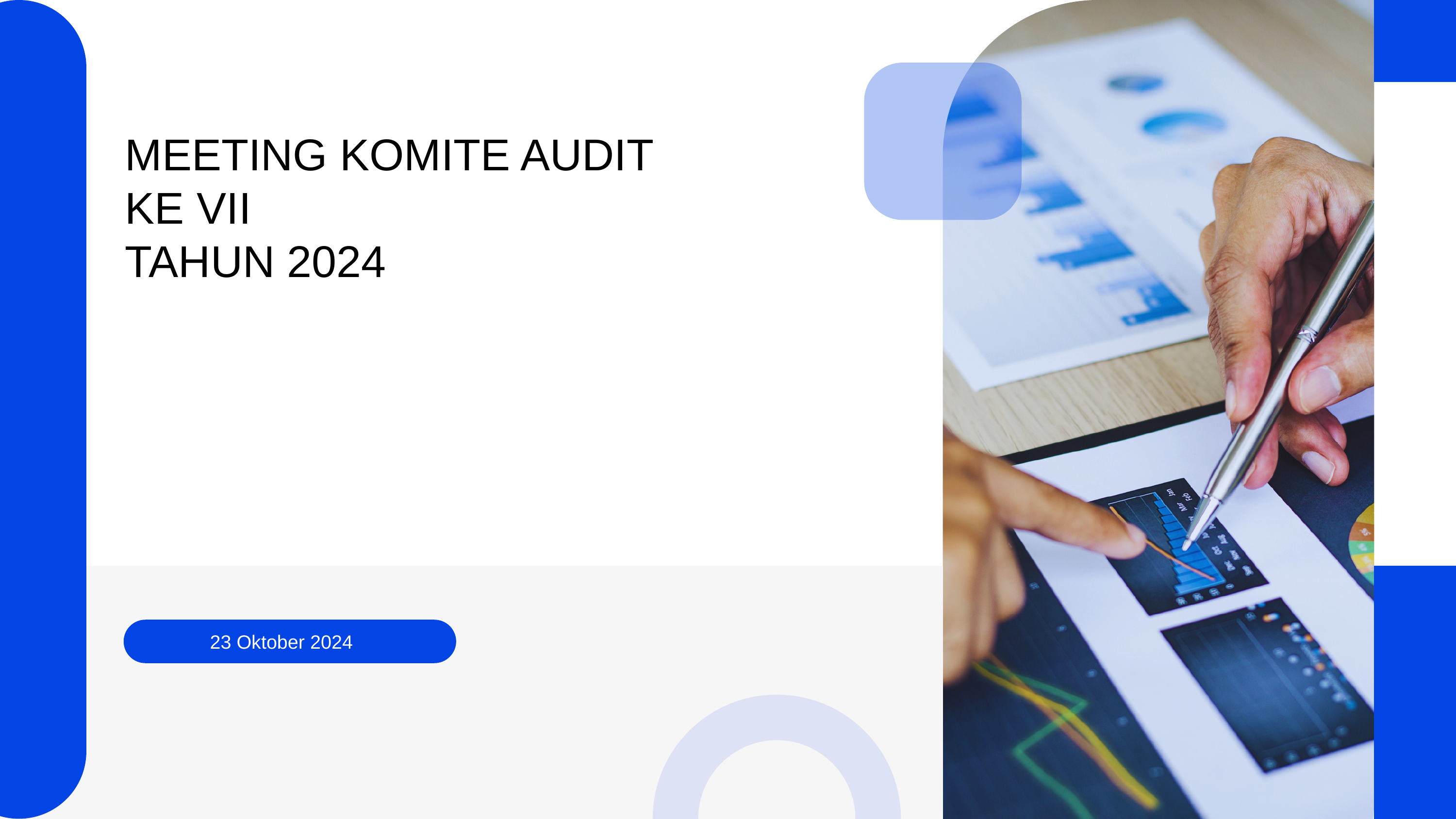

MEETING KOMITE AUDIT
KE VII
TAHUN 2024

23 Oktober 2024